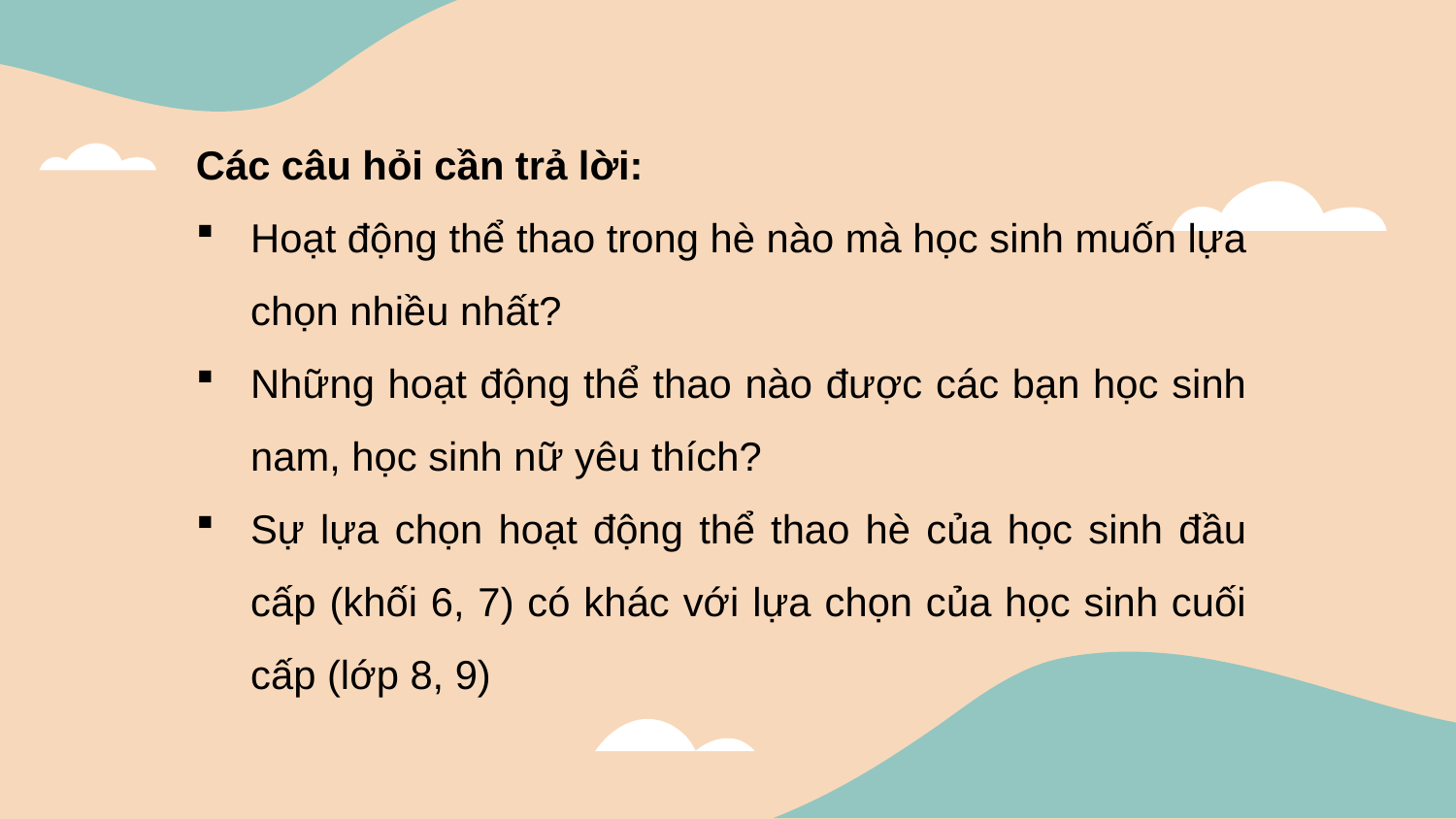

Các câu hỏi cần trả lời:
Hoạt động thể thao trong hè nào mà học sinh muốn lựa chọn nhiều nhất?
Những hoạt động thể thao nào được các bạn học sinh nam, học sinh nữ yêu thích?
Sự lựa chọn hoạt động thể thao hè của học sinh đầu cấp (khối 6, 7) có khác với lựa chọn của học sinh cuối cấp (lớp 8, 9)